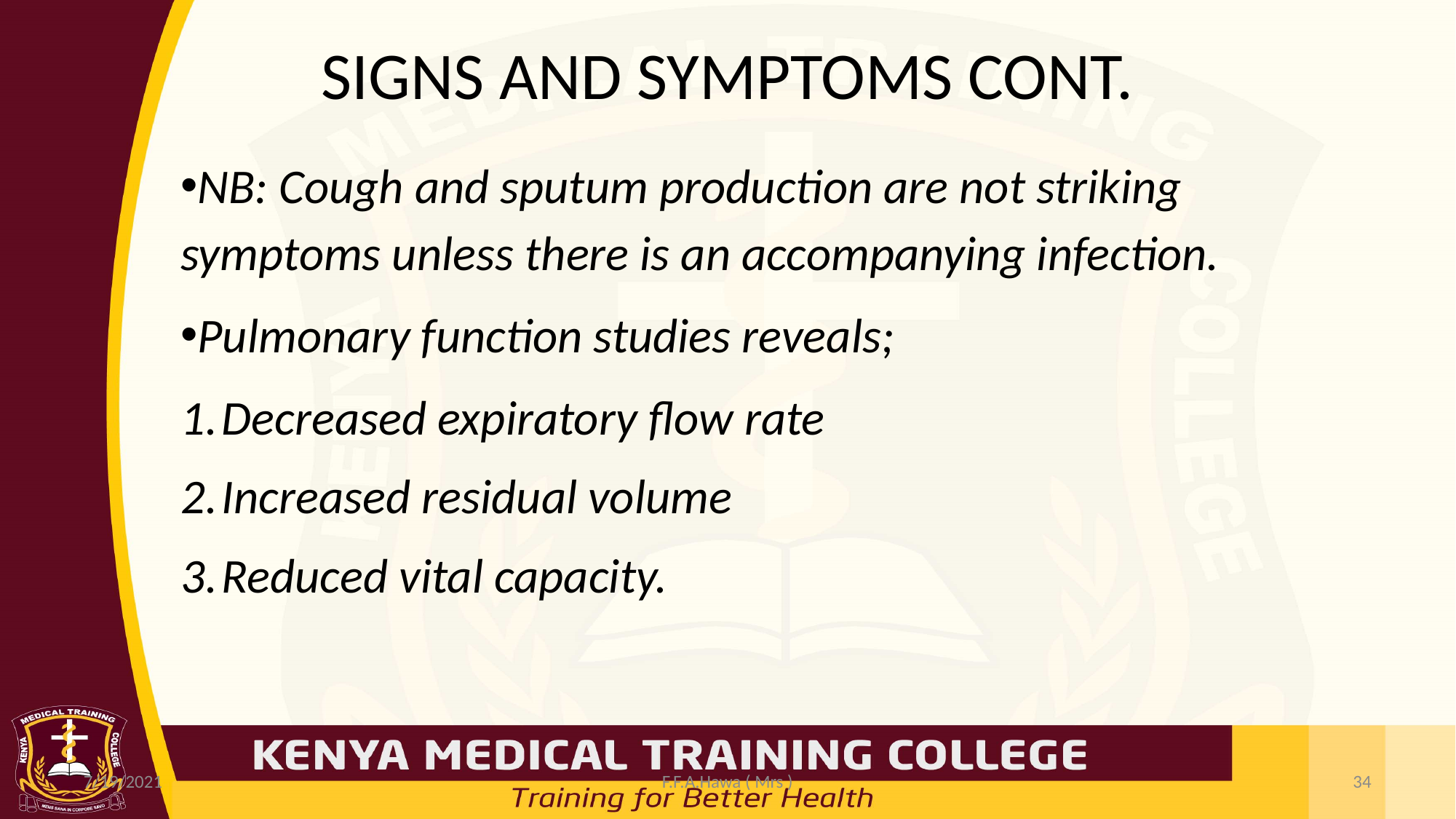

# SIGNS AND SYMPTOMS CONT.
NB: Cough and sputum production are not striking symptoms unless there is an accompanying infection.
Pulmonary function studies reveals;
Decreased expiratory flow rate
Increased residual volume
Reduced vital capacity.

7/19/2021
F.F.A.Hawa ( Mrs )
34